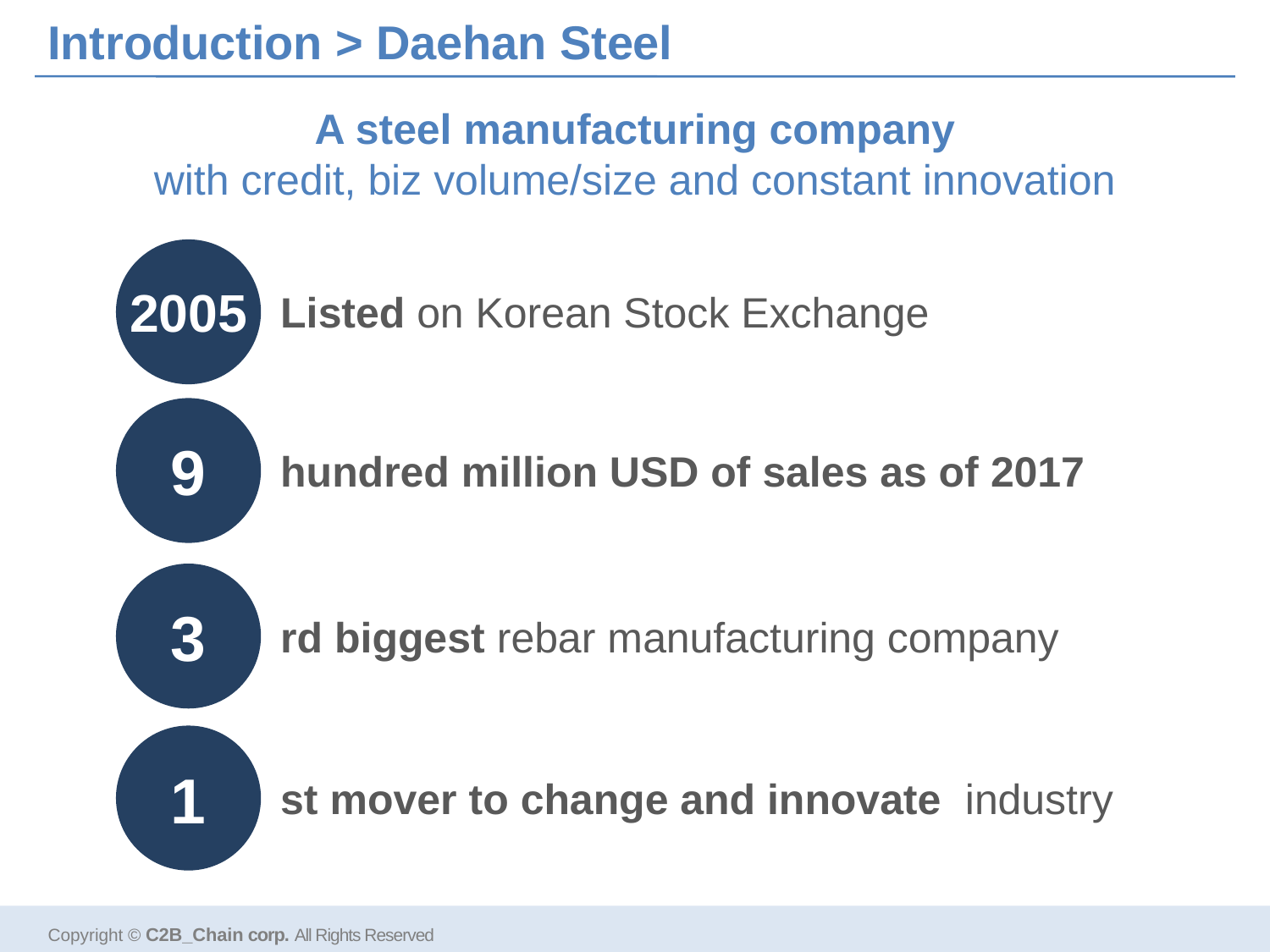

# Introduction > Daehan Steel
A steel manufacturing company
with credit, biz volume/size and constant innovation

2005
Listed on Korean Stock Exchange

9
hundred million USD of sales as of 2017

3
rd biggest rebar manufacturing company
1
st mover to change and innovate  industry